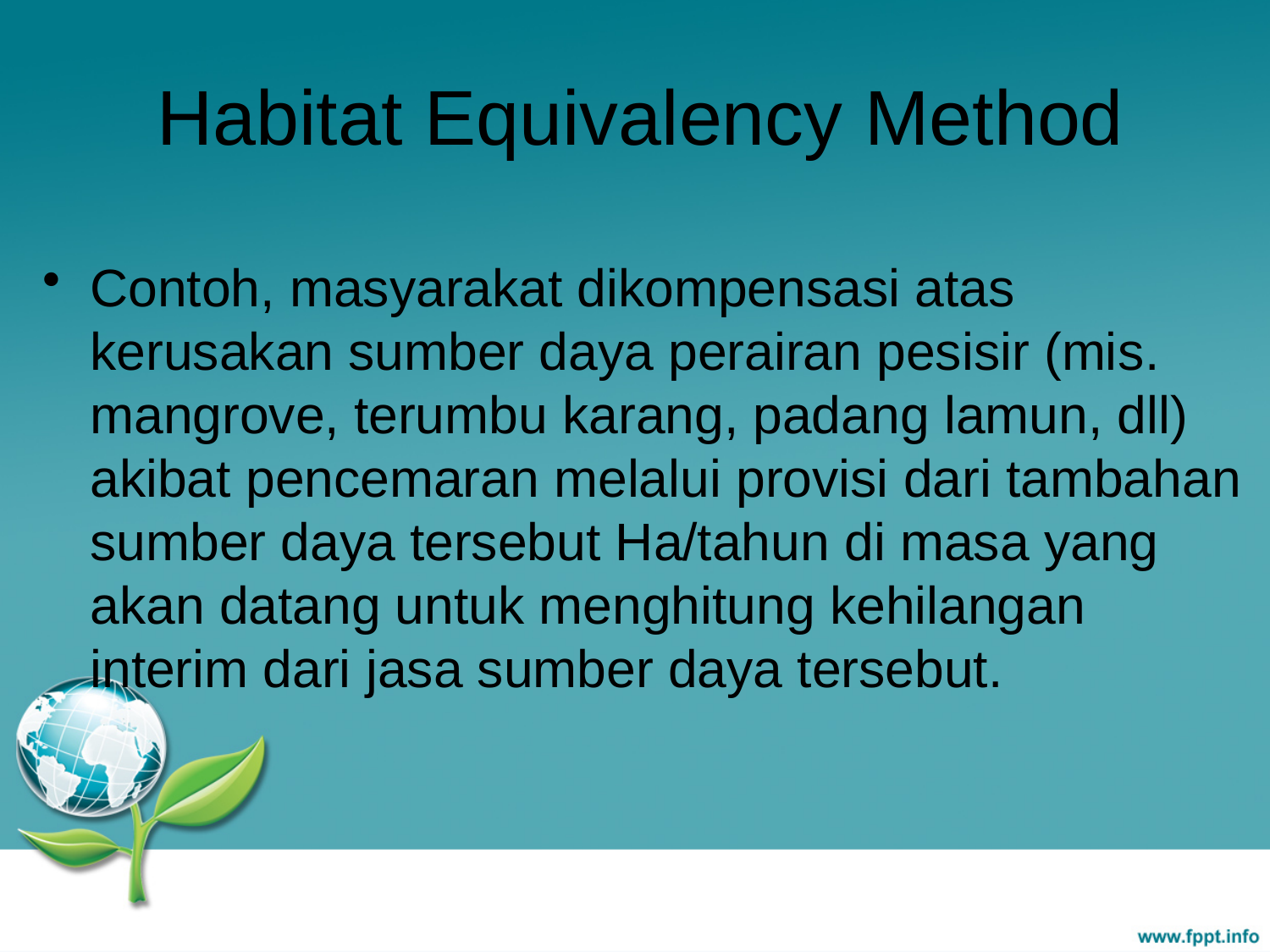

# Habitat Equivalency Method
Contoh, masyarakat dikompensasi atas kerusakan sumber daya perairan pesisir (mis. mangrove, terumbu karang, padang lamun, dll) akibat pencemaran melalui provisi dari tambahan sumber daya tersebut Ha/tahun di masa yang akan datang untuk menghitung kehilangan interim dari jasa sumber daya tersebut.